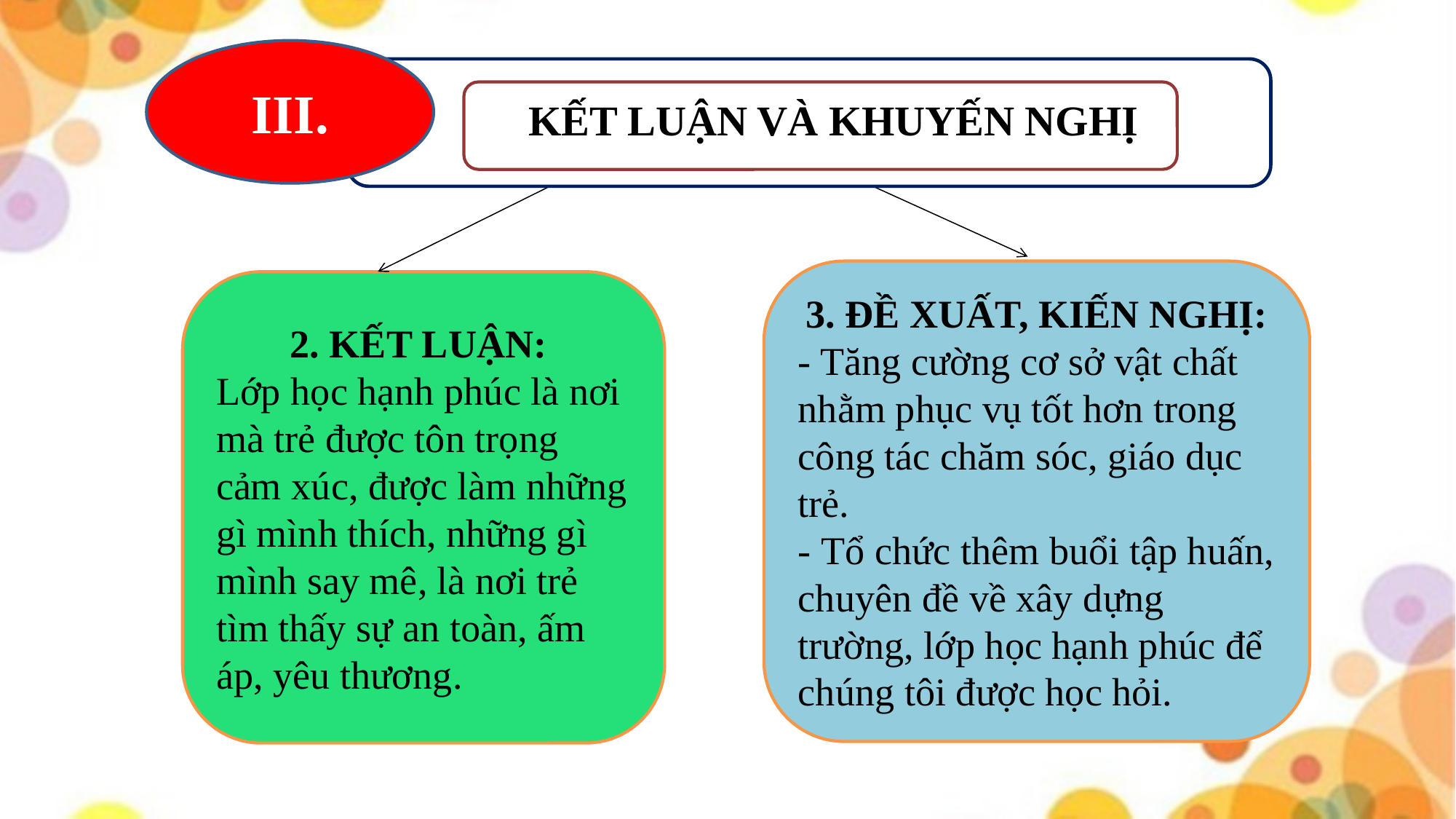

III.

MđĐNỘNỘII
 KẾT LUẬN VÀ KHUYẾN NGHỊ
3. ĐỀ XUẤT, KIẾN NGHỊ:
- Tăng cường cơ sở vật chất nhằm phục vụ tốt hơn trong công tác chăm sóc, giáo dục trẻ.
- Tổ chức thêm buổi tập huấn, chuyên đề về xây dựng trường, lớp học hạnh phúc để chúng tôi được học hỏi.
2. KẾT LUẬN:
Lớp học hạnh phúc là nơi mà trẻ được tôn trọng cảm xúc, được làm những gì mình thích, những gì mình say mê, là nơi trẻ tìm thấy sự an toàn, ấm áp, yêu thương.